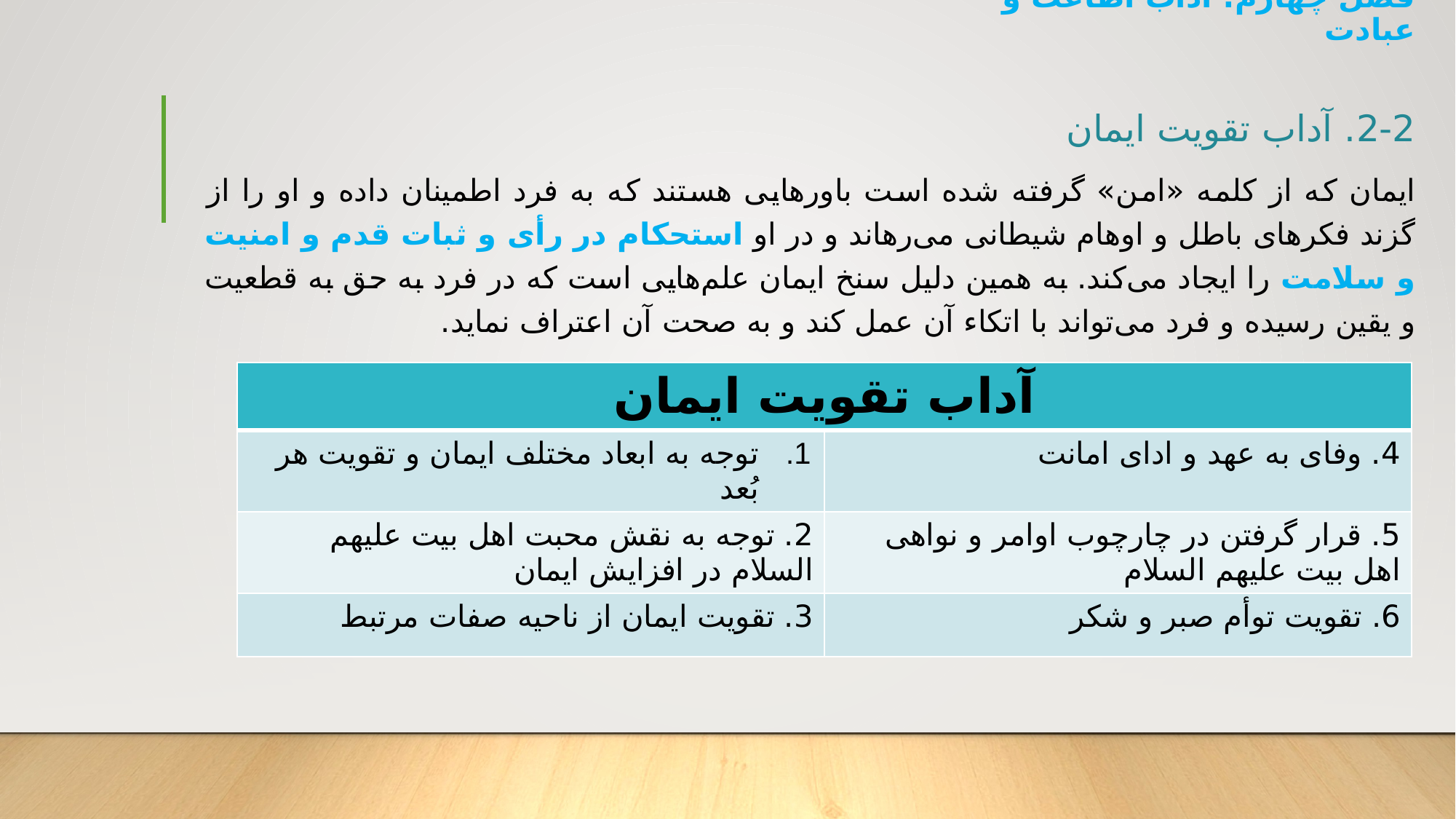

فصل چهارم: آداب اطاعت و عبادت
2-2. آداب تقویت ایمان
ایمان که از کلمه «امن» گرفته شده است باورهایی هستند که به فرد اطمینان داده و او را از گزند فکرهای باطل و اوهام شیطانی می‌رهاند و در او استحکام در رأی و ثبات قدم و امنیت و سلامت را ایجاد می‌کند. به همین دلیل سنخ ایمان علم‌هایی است که در فرد به حق به قطعیت و یقین رسیده و فرد می‌تواند با اتکاء آن عمل کند و به صحت آن اعتراف نماید.

| آداب تقویت ایمان |  |
| --- | --- |
| توجه به ابعاد مختلف ایمان و تقویت هر بُعد | 4. وفای به عهد و ادای امانت |
| 2. توجه به نقش محبت اهل بیت علیهم السلام در افزایش ایمان | 5. قرار گرفتن در چارچوب اوامر و نواهی اهل بیت علیهم السلام |
| 3. تقویت ایمان از ناحیه صفات مرتبط | 6. تقویت توأم صبر و شکر |